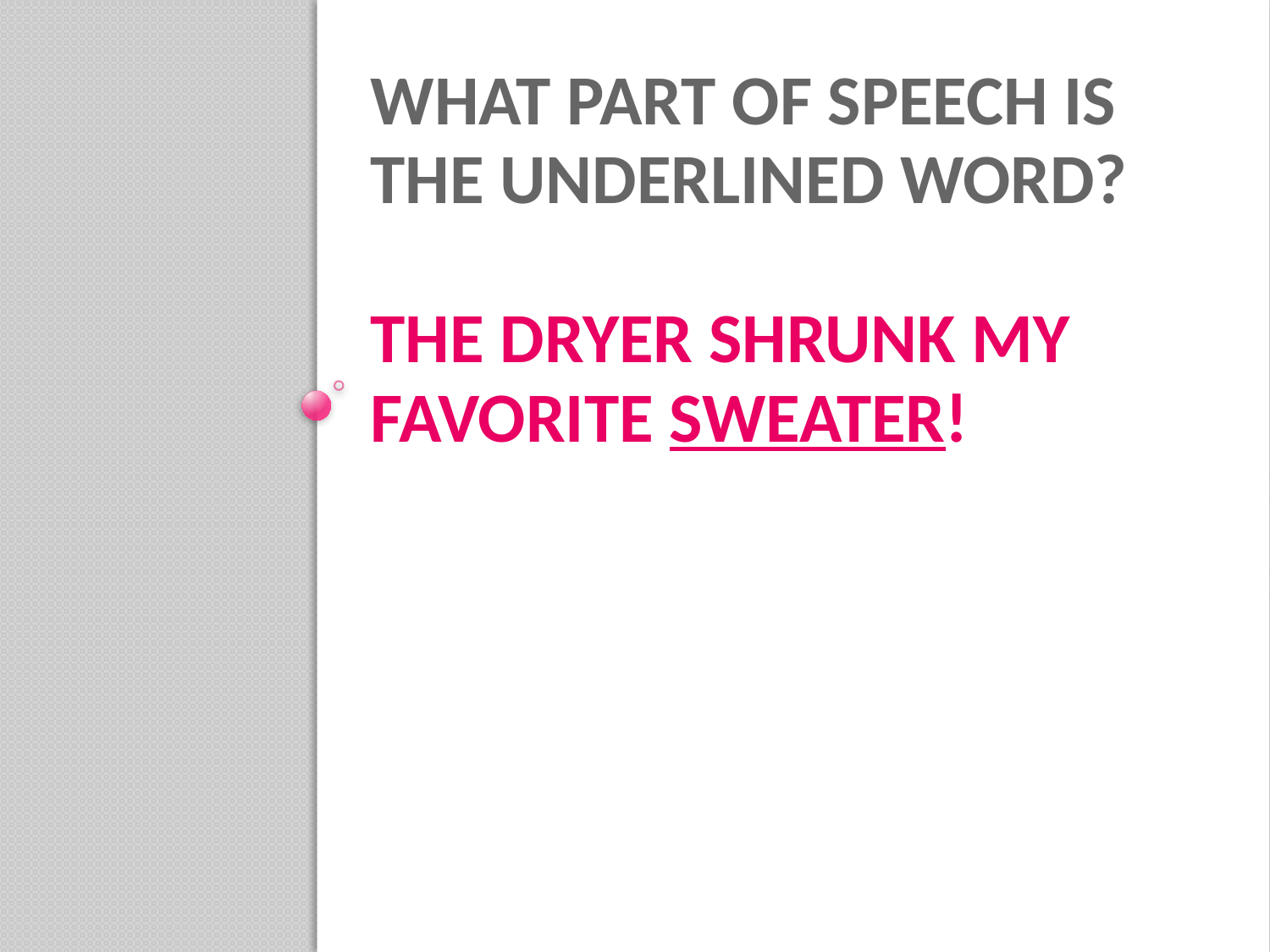

# What part of speech is the underlined word? The dryer shrunk my favorite sweater!